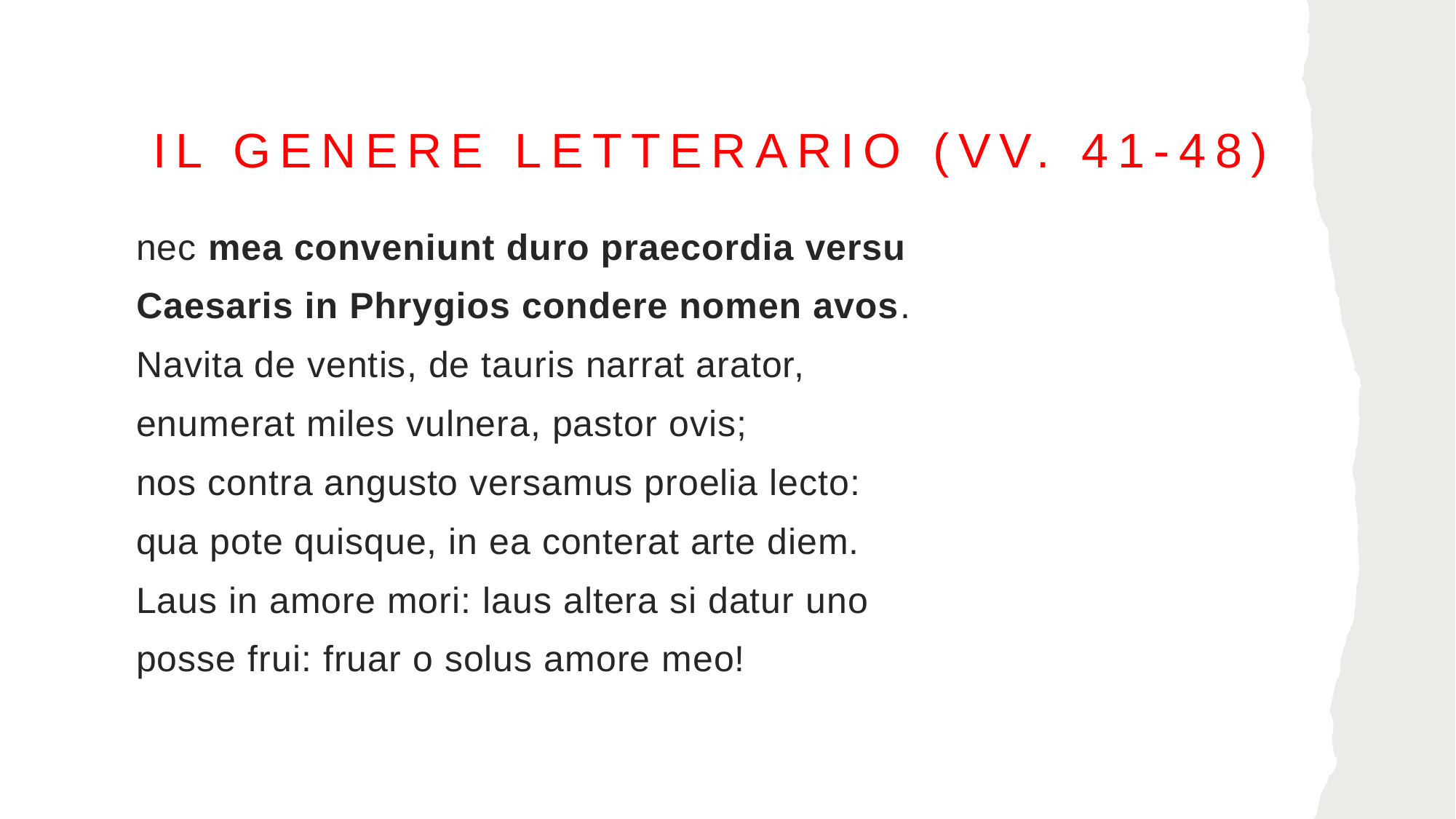

# Il genere letterario (vv. 41-48)
nec mea conveniunt duro praecordia versu
Caesaris in Phrygios condere nomen avos.
Navita de ventis, de tauris narrat arator,
enumerat miles vulnera, pastor ovis;
nos contra angusto versamus proelia lecto:
qua pote quisque, in ea conterat arte diem.
Laus in amore mori: laus altera si datur uno
posse frui: fruar o solus amore meo!